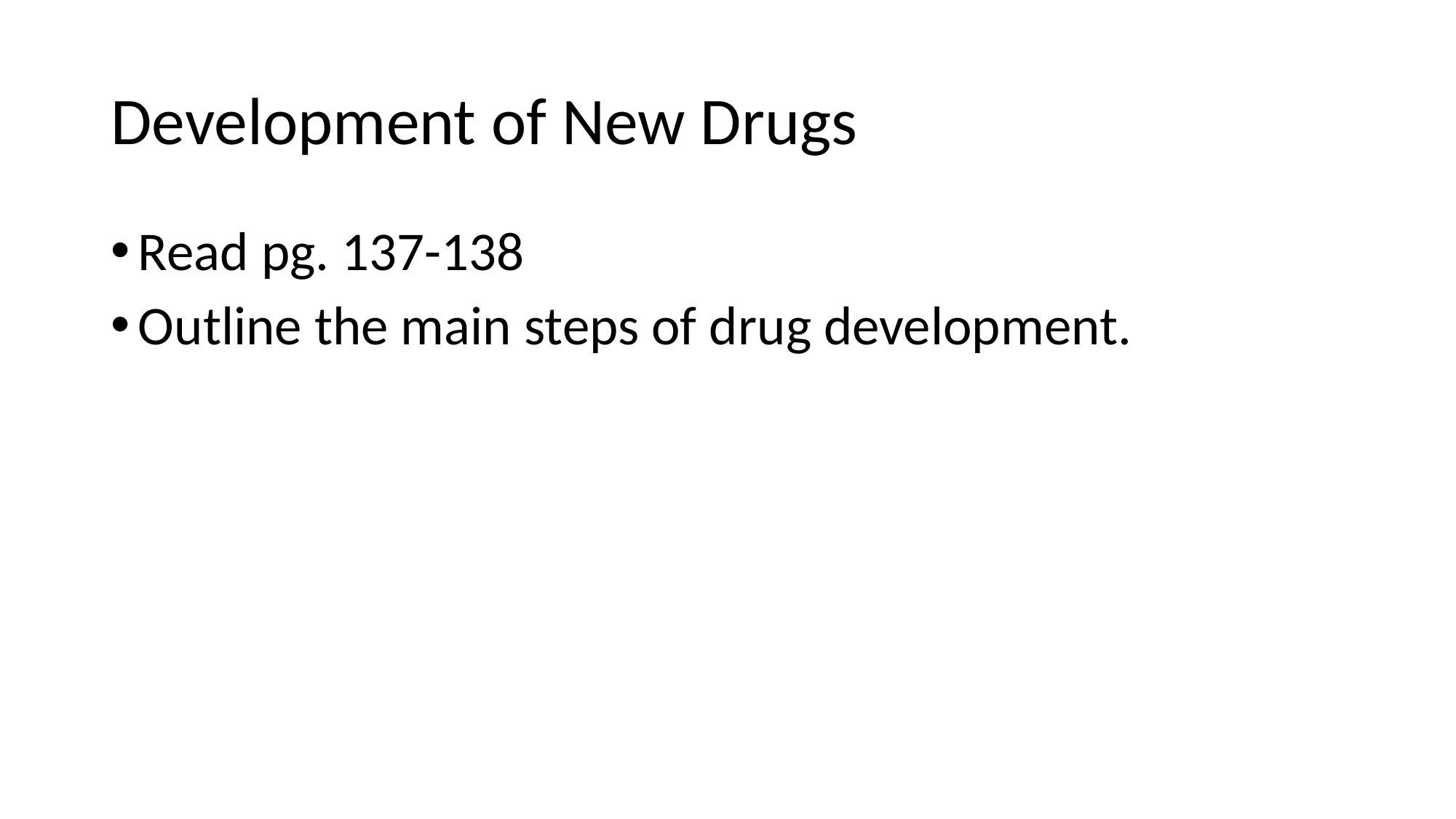

# Development of New Drugs
Read pg. 137-138
Outline the main steps of drug development.